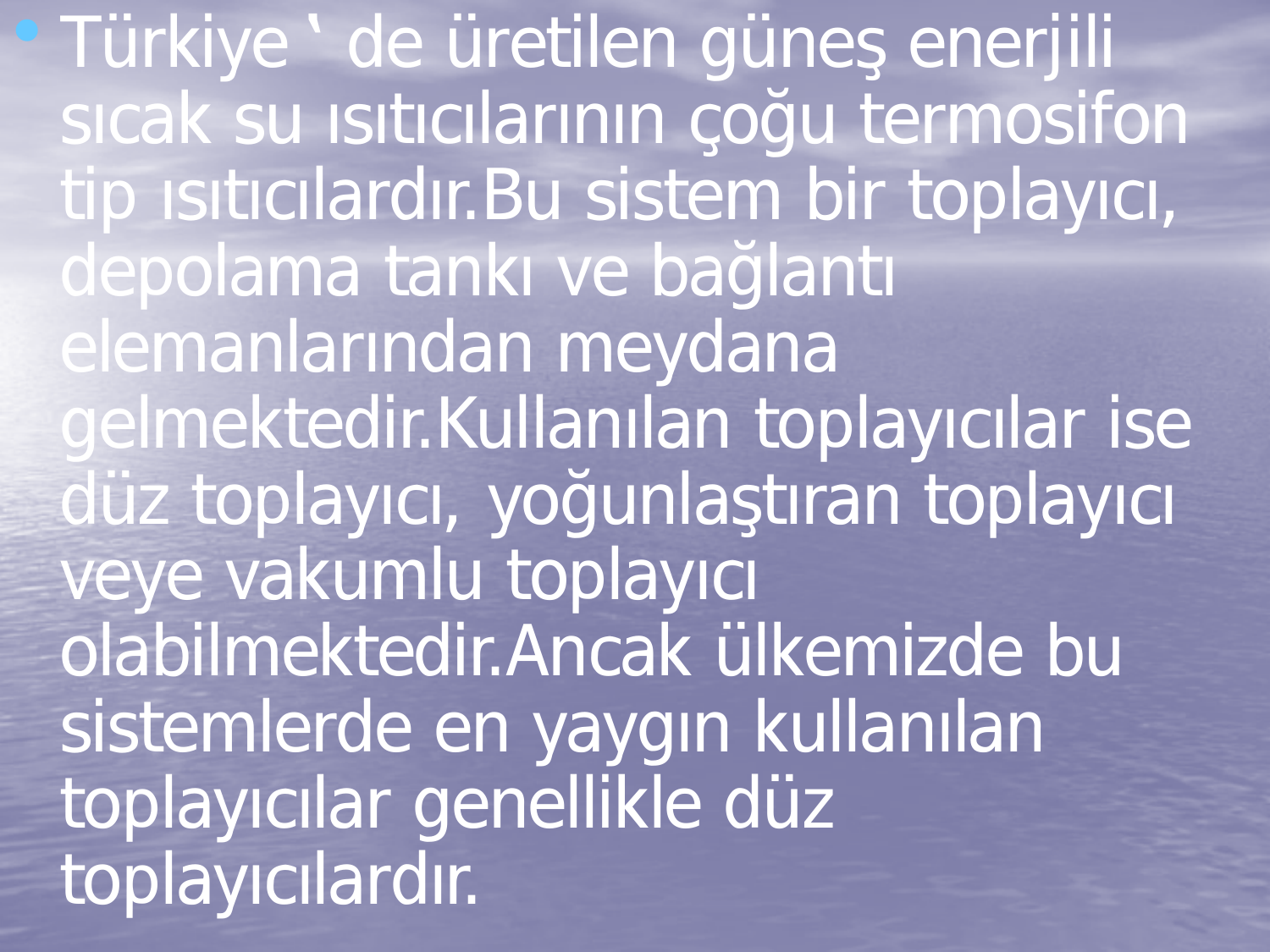

Türkiye ‘ de üretilen güneş enerjili sıcak su ısıtıcılarının çoğu termosifon tip ısıtıcılardır.Bu sistem bir toplayıcı, depolama tankı ve bağlantı elemanlarından meydana gelmektedir.Kullanılan toplayıcılar ise düz toplayıcı, yoğunlaştıran toplayıcı veye vakumlu toplayıcı olabilmektedir.Ancak ülkemizde bu sistemlerde en yaygın kullanılan toplayıcılar genellikle düz toplayıcılardır.